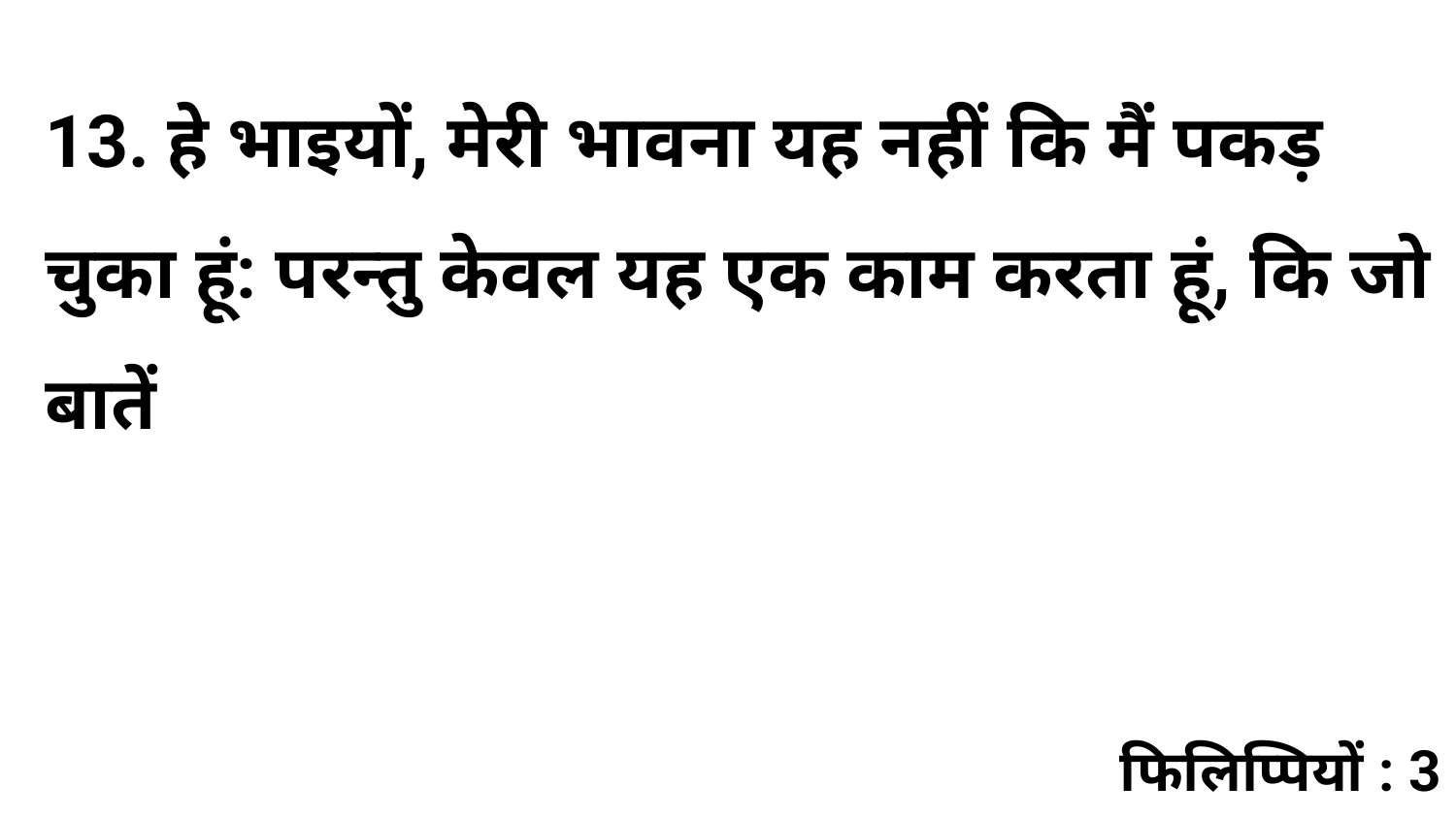

13. हे भाइयों, मेरी भावना यह नहीं कि मैं पकड़ चुका हूं: परन्तु केवल यह एक काम करता हूं, कि जो बातें
फिलिप्पियों : 3